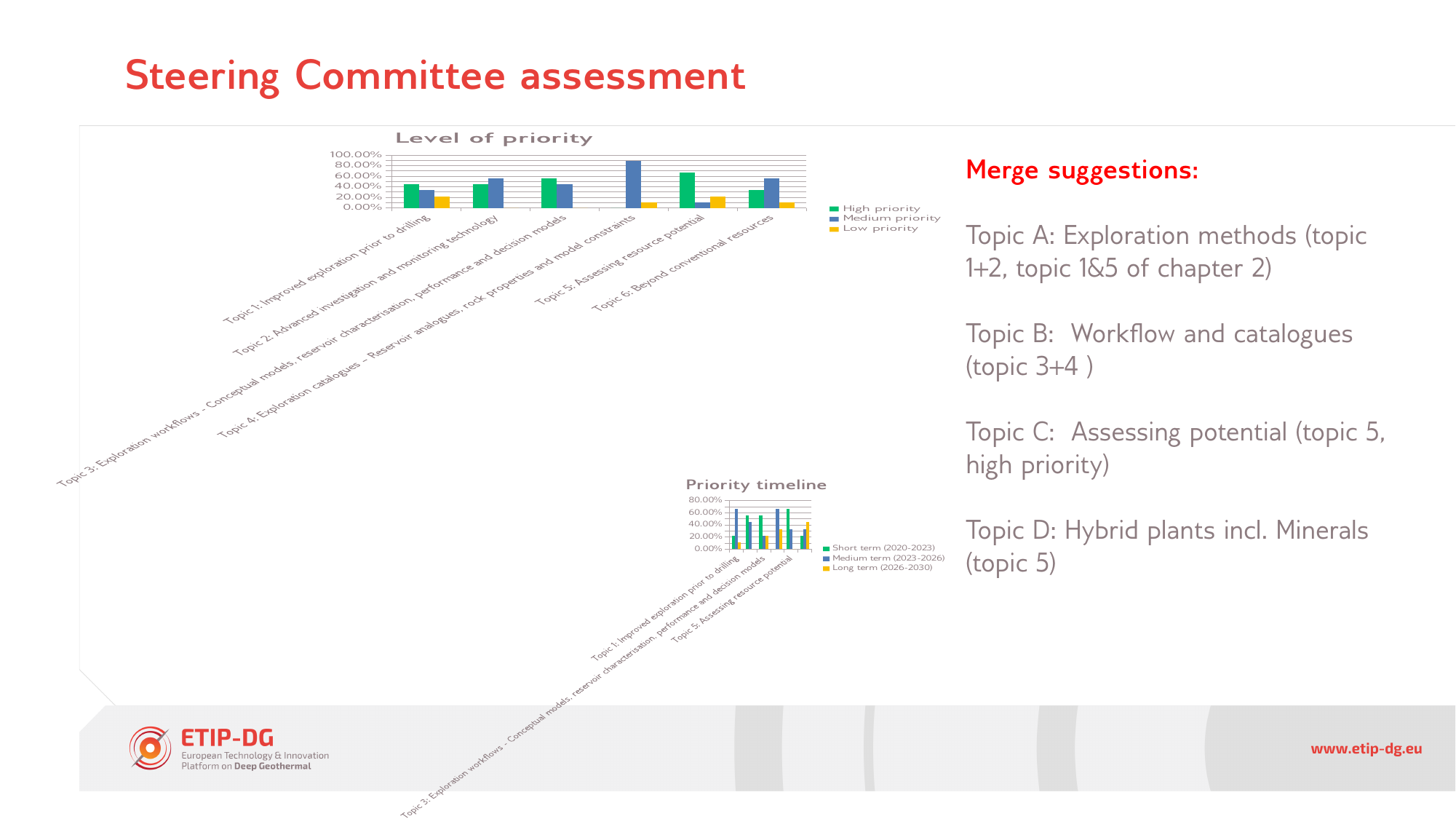

# Steering Committee assessment

### Chart: Level of priority

| Category | High priority | Medium priority | Low priority |
|---|---|---|---|
| Topic 1: Improved exploration prior to drilling | 0.4444 | 0.3333 | 0.2222 |
| Topic 2: Advanced investigation and monitoring technology | 0.4444 | 0.5556 | 0.0 |
| Topic 3: Exploration workflows - Conceptual models, reservoir characterisation, performance and decision models | 0.5556 | 0.4444 | 0.0 |
| Topic 4: Exploration catalogues – Reservoir analogues, rock properties and model constraints | 0.0 | 0.8889 | 0.1111 |
| Topic 5: Assessing resource potential | 0.6667000000000001 | 0.1111 | 0.2222 |
| Topic 6: Beyond conventional resources | 0.3333 | 0.5556 | 0.1111 |
Merge suggestions:

Topic A: Exploration methods (topic 1+2, topic 1&5 of chapter 2)

Topic B:  Workflow and catalogues (topic 3+4 )

Topic C:  Assessing potential (topic 5, high priority)

Topic D: Hybrid plants incl. Minerals (topic 5)

### Chart: Priority timeline

| Category | Short term (2020-2023) | Medium term (2023-2026) | Long term (2026-2030) |
|---|---|---|---|
| Topic 1: Improved exploration prior to drilling | 0.2222 | 0.6667000000000001 | 0.1111 |
| Topic 2: Advanced investigation and monitoring technology | 0.5556 | 0.4444 | 0.0 |
| Topic 3: Exploration workflows - Conceptual models, reservoir characterisation, performance and decision models | 0.5556 | 0.2222 | 0.2222 |
| Topic 4: Exploration catalogues – Reservoir analogues, rock properties and model constraints | 0.0 | 0.6667000000000001 | 0.3333 |
| Topic 5: Assessing resource potential | 0.6667000000000001 | 0.3333 | 0.0 |
| Topic 6: Beyond conventional resources | 0.2222 | 0.3333 | 0.4444 |